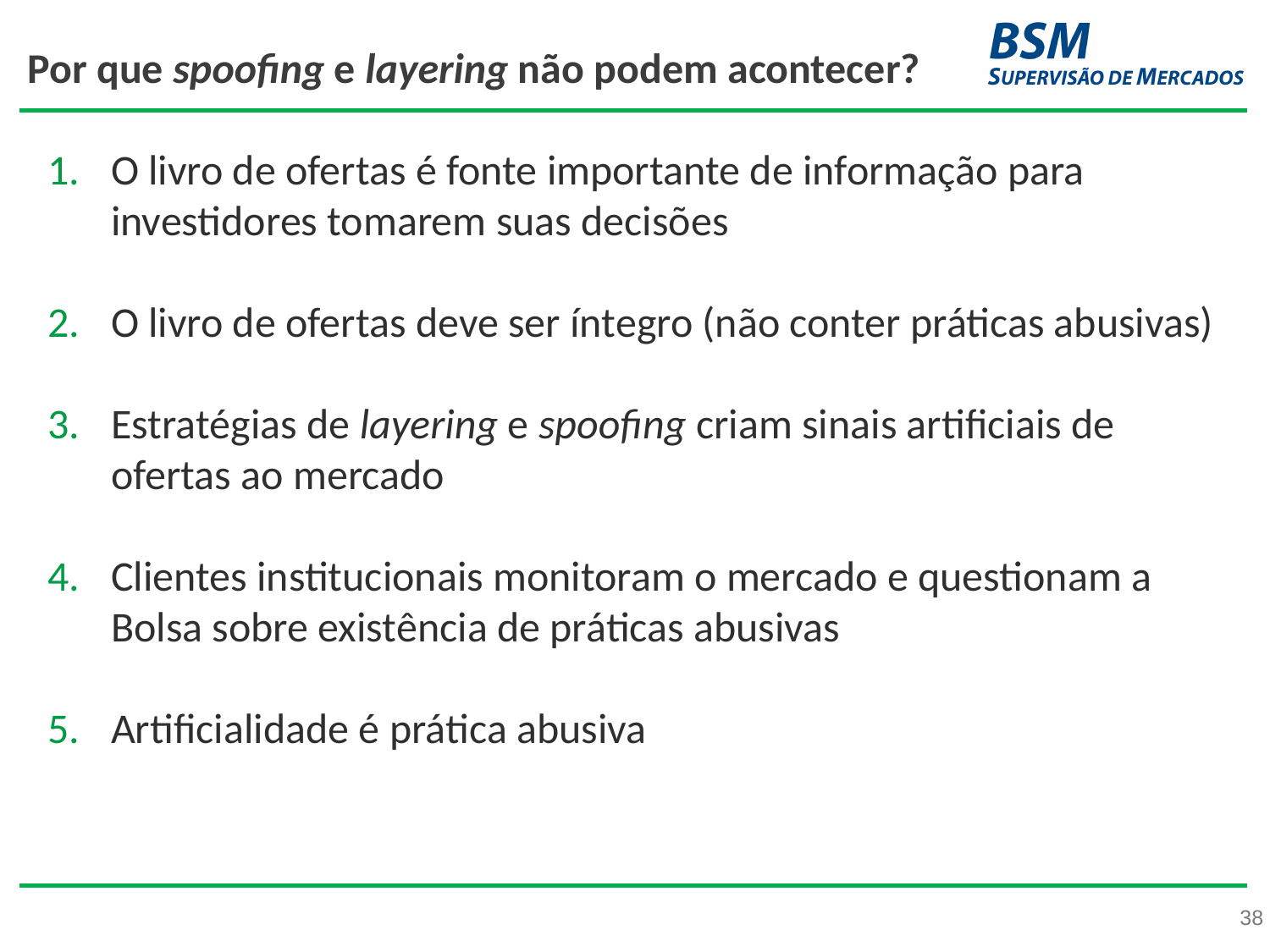

# Por que spoofing e layering não podem acontecer?
O livro de ofertas é fonte importante de informação para investidores tomarem suas decisões

O livro de ofertas deve ser íntegro (não conter práticas abusivas)

Estratégias de layering e spoofing criam sinais artificiais de ofertas ao mercado

Clientes institucionais monitoram o mercado e questionam a Bolsa sobre existência de práticas abusivas

Artificialidade é prática abusiva